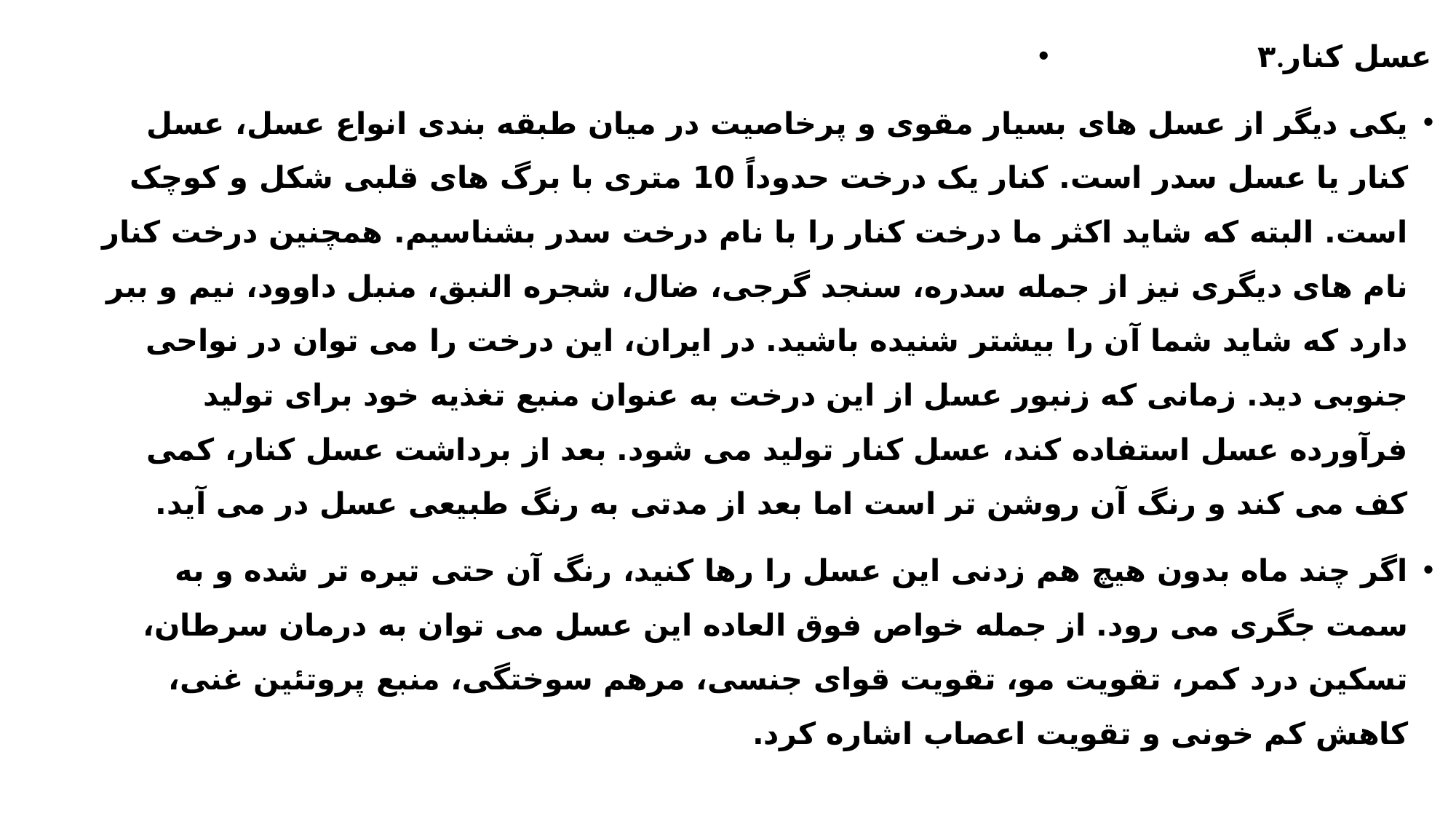

۳.عسل کنار
یکی دیگر از عسل های بسیار مقوی و پرخاصیت در میان طبقه بندی انواع عسل، عسل کنار یا عسل سدر است. کنار یک درخت حدوداً 10 متری با برگ های قلبی شکل و کوچک است. البته که شاید اکثر ما درخت کنار را با نام درخت سدر بشناسیم. همچنین درخت کنار نام های دیگری نیز از جمله سدره، سنجد گرجی، ضال، شجره النبق، منبل داوود، نیم و ببر دارد که شاید شما آن را بیشتر شنیده باشید. در ایران، این درخت را می توان در نواحی جنوبی دید. زمانی که زنبور عسل از این درخت به عنوان منبع تغذیه خود برای تولید فرآورده عسل استفاده کند، عسل کنار تولید می شود. بعد از برداشت عسل کنار، کمی کف می کند و رنگ آن روشن تر است اما بعد از مدتی به رنگ طبیعی عسل در می آید.
اگر چند ماه بدون هیچ هم زدنی این عسل را رها کنید، رنگ آن حتی تیره تر شده و به سمت جگری می رود. از جمله خواص فوق العاده این عسل می توان به درمان سرطان، تسکین درد کمر، تقویت مو، تقویت قوای جنسی، مرهم سوختگی، منبع پروتئین غنی، کاهش کم خونی و تقویت اعصاب اشاره کرد.